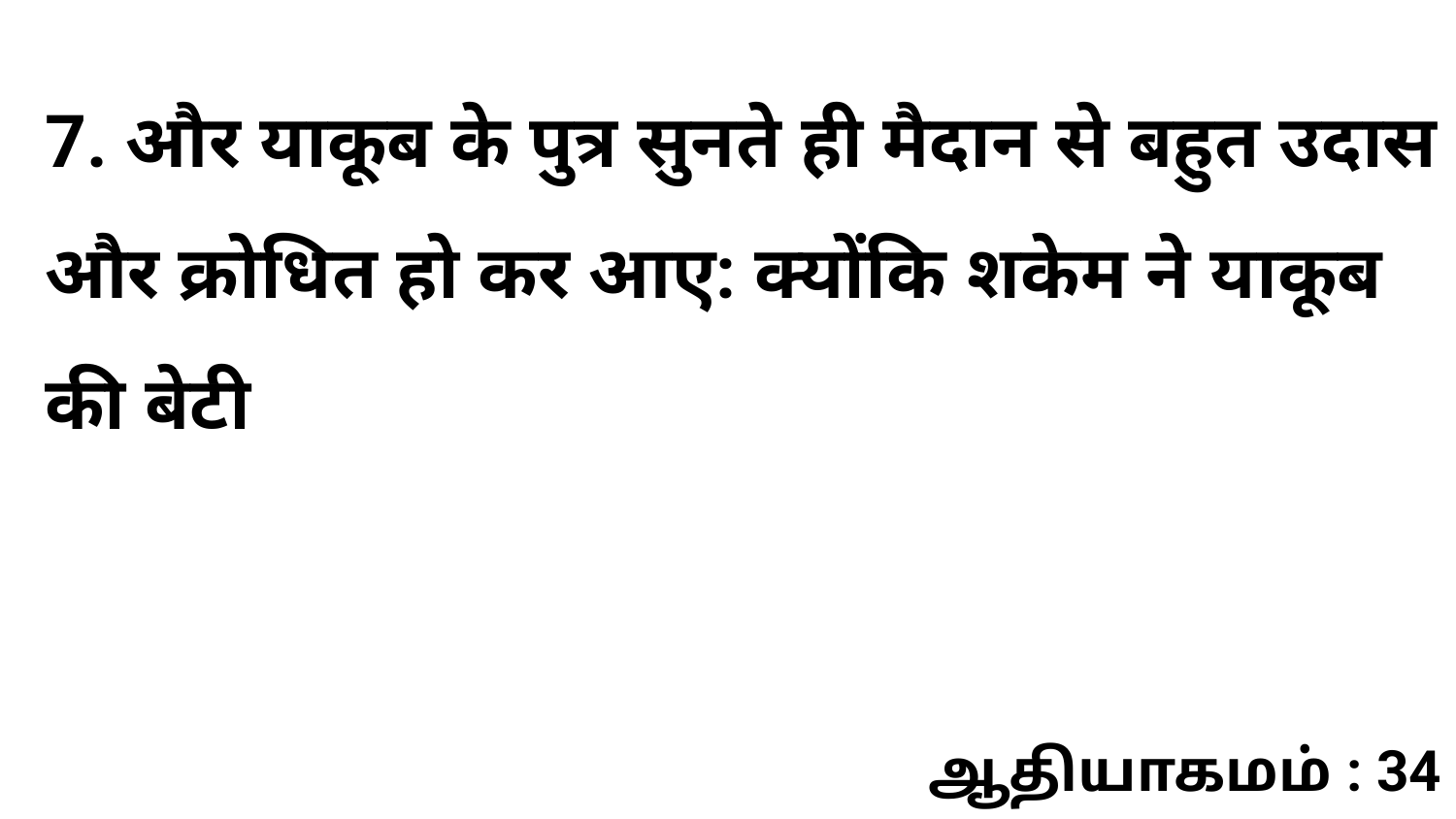

7. और याकूब के पुत्र सुनते ही मैदान से बहुत उदास और क्रोधित हो कर आए: क्योंकि शकेम ने याकूब की बेटी
ஆதியாகமம் : 34